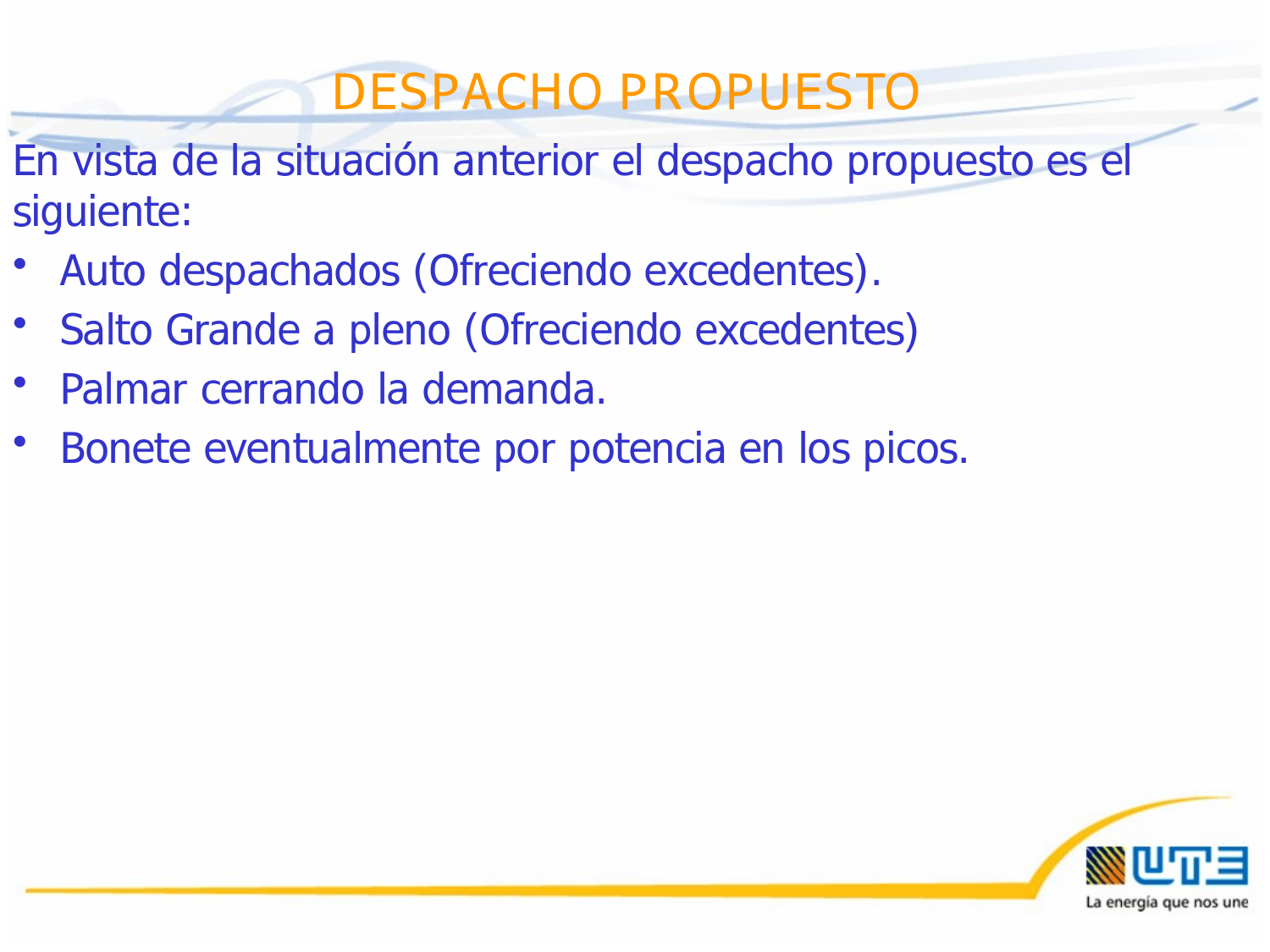

DESPACHO PROPUESTO
En vista de la situación anterior el despacho propuesto es el siguiente:
Auto despachados (Ofreciendo excedentes).
Salto Grande a pleno (Ofreciendo excedentes)
Palmar cerrando la demanda.
Bonete eventualmente por potencia en los picos.